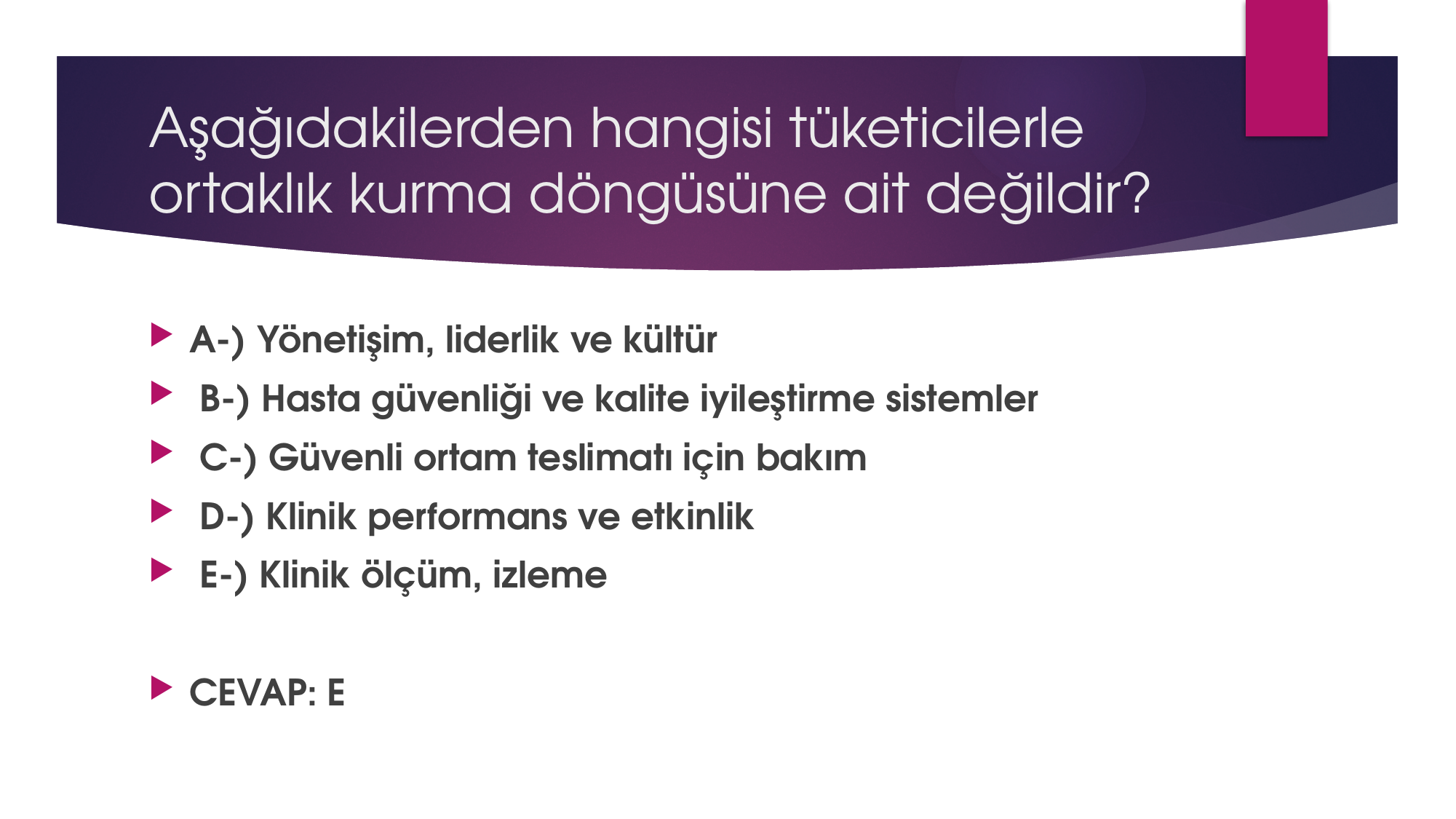

# Aşağıdakilerden hangisi tüketicilerle ortaklık kurma döngüsüne ait değildir?
A-) Yönetişim, liderlik ve kültür
 B-) Hasta güvenliği ve kalite iyileştirme sistemler
 C-) Güvenli ortam teslimatı için bakım
 D-) Klinik performans ve etkinlik
 E-) Klinik ölçüm, izleme

CEVAP: E